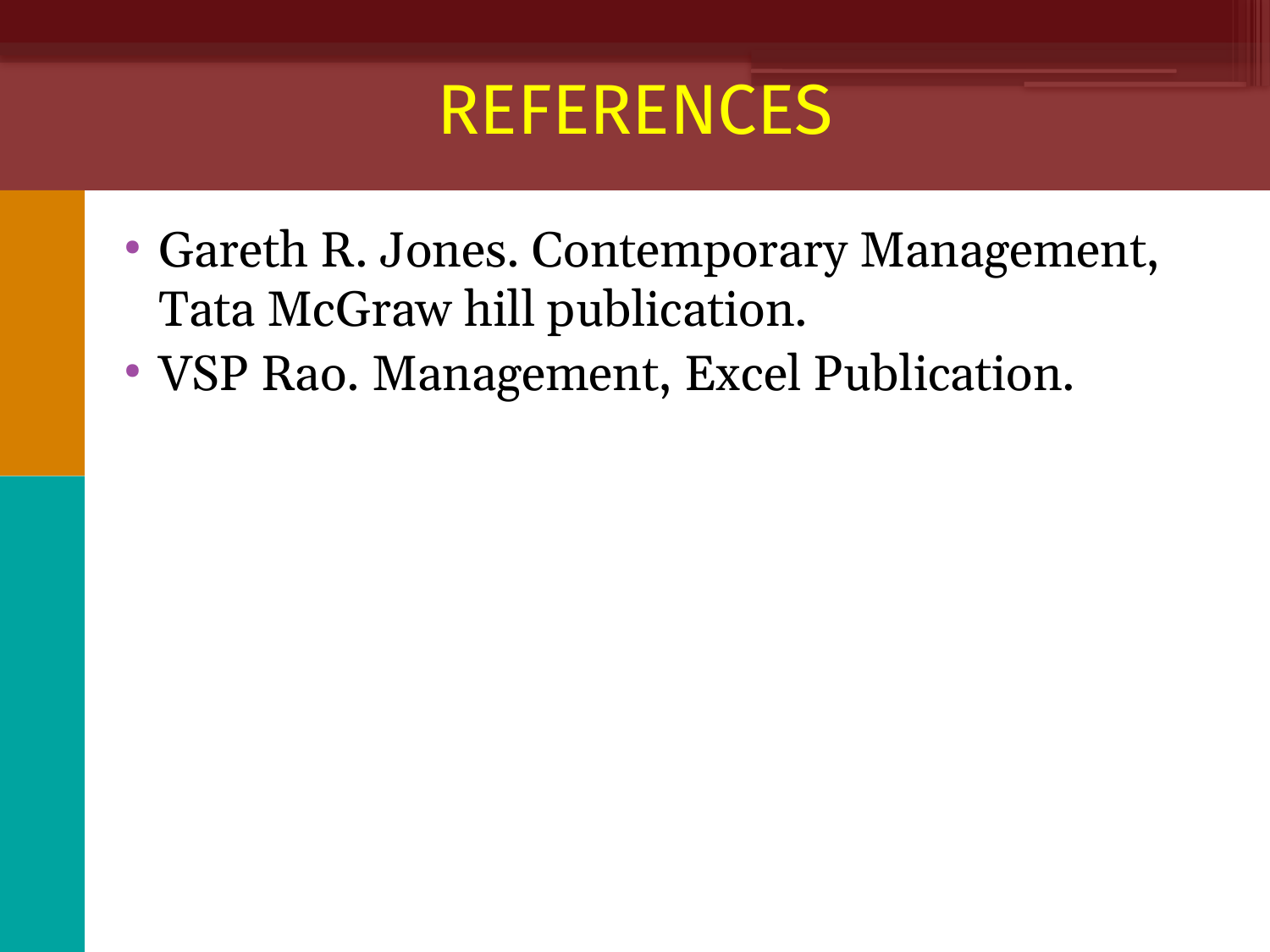

# REFERENCES
Gareth R. Jones. Contemporary Management, Tata McGraw hill publication.
VSP Rao. Management, Excel Publication.